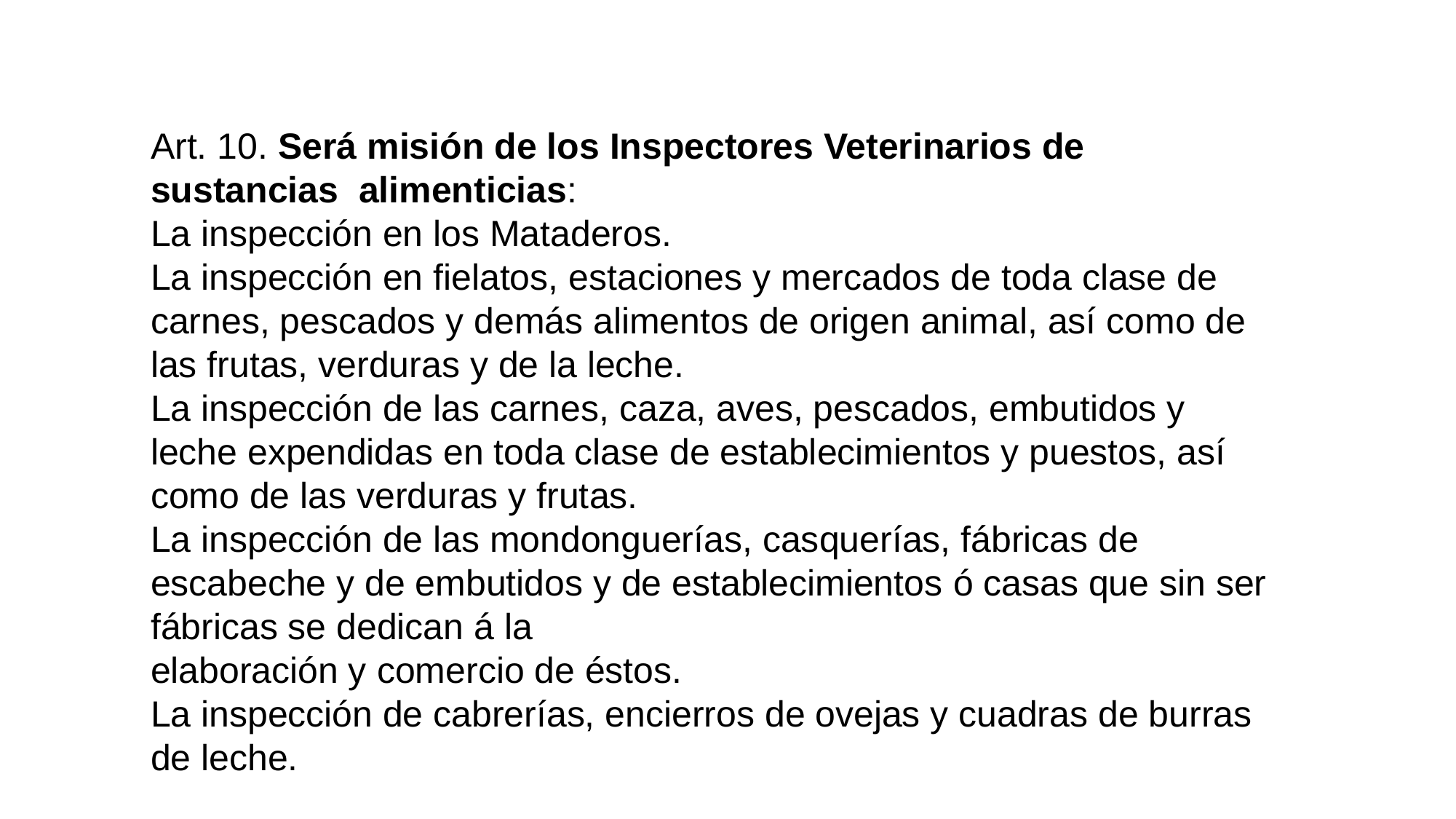

Art. 10. Será misión de los Inspectores Veterinarios de sustancias  alimenticias:
La inspección en los Mataderos.
La inspección en fielatos, estaciones y mercados de toda clase de carnes, pescados y demás alimentos de origen animal, así como de las frutas, verduras y de la leche.
La inspección de las carnes, caza, aves, pescados, embutidos y leche expendidas en toda clase de establecimientos y puestos, así como de las verduras y frutas.
La inspección de las mondonguerías, casquerías, fábricas de escabeche y de embutidos y de establecimientos ó casas que sin ser fábricas se dedican á la
elaboración y comercio de éstos.
La inspección de cabrerías, encierros de ovejas y cuadras de burras de leche.